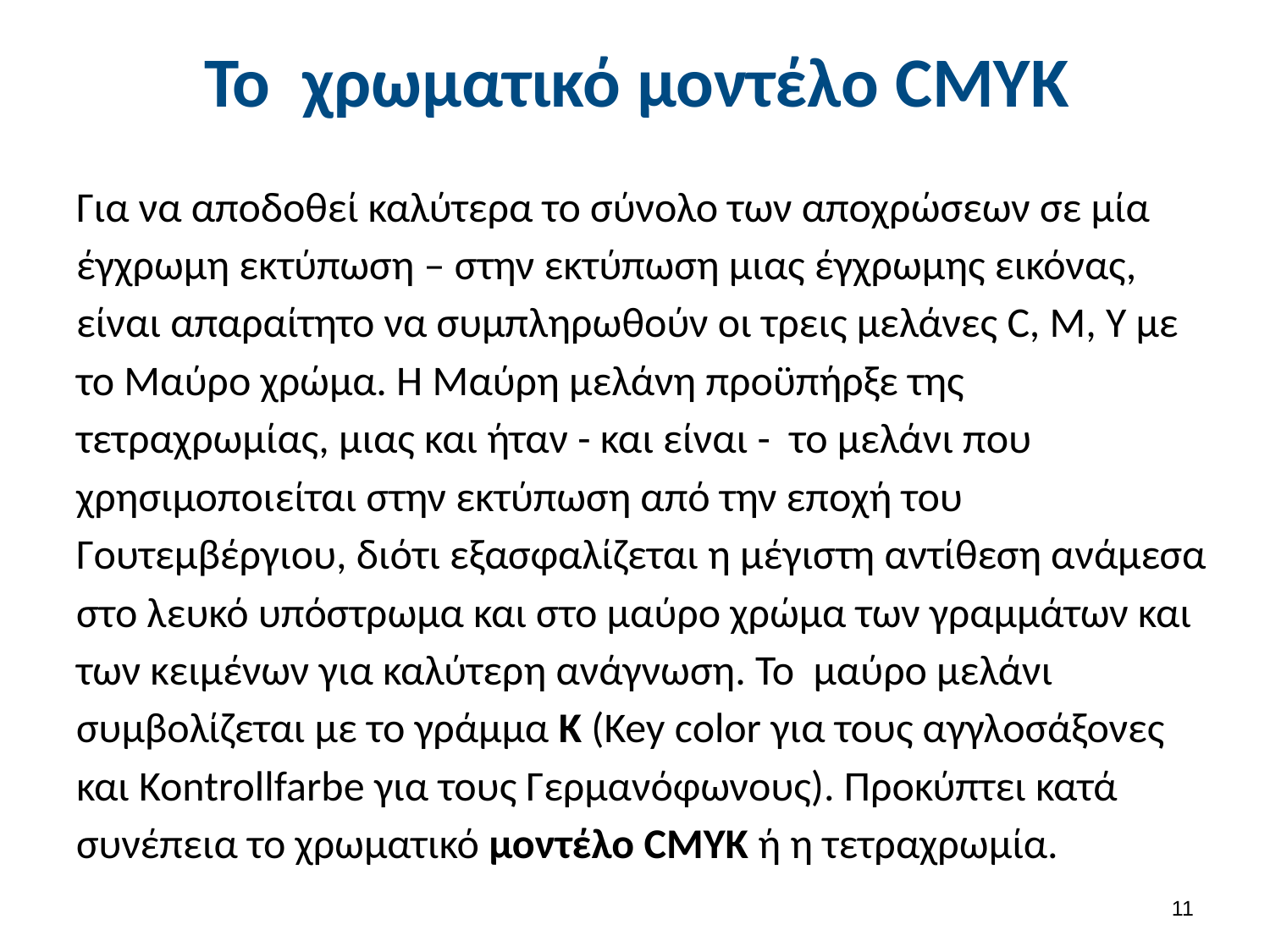

# To  χρωματικό μοντέλο CMYK
Για να αποδοθεί καλύτερα το σύνολο των αποχρώσεων σε μία έγχρωμη εκτύπωση – στην εκτύπωση μιας έγχρωμης εικόνας, είναι απαραίτητο να συμπληρωθούν οι τρεις μελάνες C, M, Y με το Μαύρο χρώμα. Η Μαύρη μελάνη προϋπήρξε της τετραχρωμίας, μιας και ήταν - και είναι -  το μελάνι που χρησιμοποιείται στην εκτύπωση από την εποχή του Γουτεμβέργιου, διότι εξασφαλίζεται η μέγιστη αντίθεση ανάμεσα στο λευκό υπόστρωμα και στο μαύρο χρώμα των γραμμάτων και των κειμένων για καλύτερη ανάγνωση. Το  μαύρο μελάνι συμβολίζεται με το γράμμα Κ (Key color για τους αγγλοσάξονες και Kontrollfarbe για τους Γερμανόφωνους). Προκύπτει κατά συνέπεια το χρωματικό μοντέλο CMYK ή η τετραχρωμία.
11